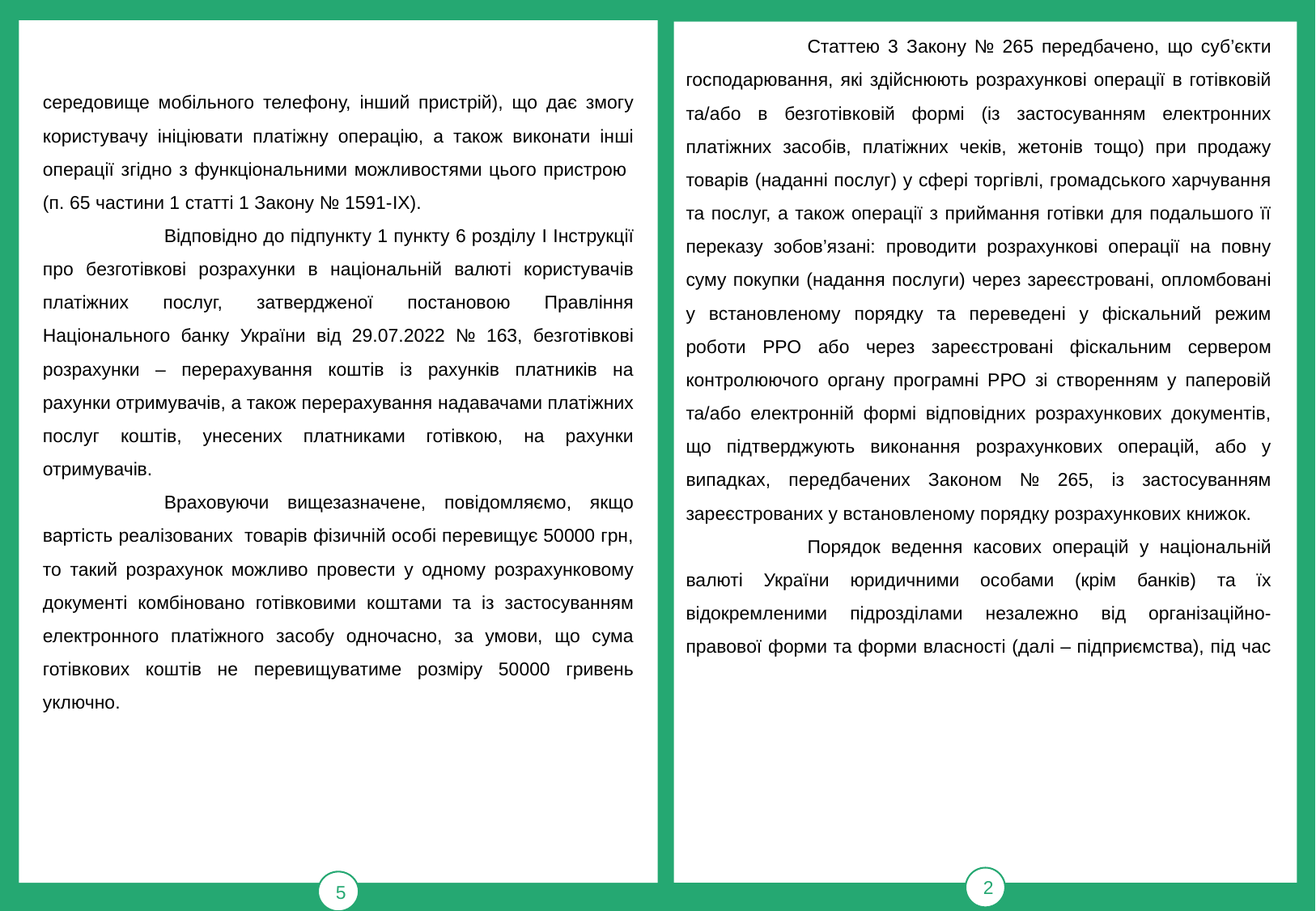

Статтею 3 Закону № 265 передбачено, що суб’єкти господарювання, які здійснюють розрахункові операції в готівковій та/або в безготівковій формі (із застосуванням електронних платіжних засобів, платіжних чеків, жетонів тощо) при продажу товарів (наданні послуг) у сфері торгівлі, громадського харчування та послуг, а також операції з приймання готівки для подальшого її переказу зобов’язані: проводити розрахункові операції на повну суму покупки (надання послуги) через зареєстровані, опломбовані у встановленому порядку та переведені у фіскальний режим роботи РРО або через зареєстровані фіскальним сервером контролюючого органу програмні РРО зі створенням у паперовій та/або електронній формі відповідних розрахункових документів, що підтверджують виконання розрахункових операцій, або у випадках, передбачених Законом № 265, із застосуванням зареєстрованих у встановленому порядку розрахункових книжок.
	Порядок ведення касових операцій у національній валюті України юридичними особами (крім банків) та їх відокремленими підрозділами незалежно від організаційно-правової форми та форми власності (далі – підприємства), під час

5
середовище мобільного телефону, інший пристрій), що дає змогу користувачу ініціювати платіжну операцію, а також виконати інші операції згідно з функціональними можливостями цього пристрою
(п. 65 частини 1 статті 1 Закону № 1591-IX).
	Відповідно до підпункту 1 пункту 6 розділу I Інструкції про безготівкові розрахунки в національній валюті користувачів платіжних послуг, затвердженої постановою Правління Національного банку України від 29.07.2022 № 163, безготівкові розрахунки – перерахування коштів із рахунків платників на рахунки отримувачів, а також перерахування надавачами платіжних послуг коштів, унесених платниками готівкою, на рахунки отримувачів.
	Враховуючи вищезазначене, повідомляємо, якщо вартість реалізованих  товарів фізичній особі перевищує 50000 грн, то такий розрахунок можливо провести у одному розрахунковому документі комбіновано готівковими коштами та із застосуванням електронного платіжного засобу одночасно, за умови, що сума готівкових коштів не перевищуватиме розміру 50000 гривень уключно.

2